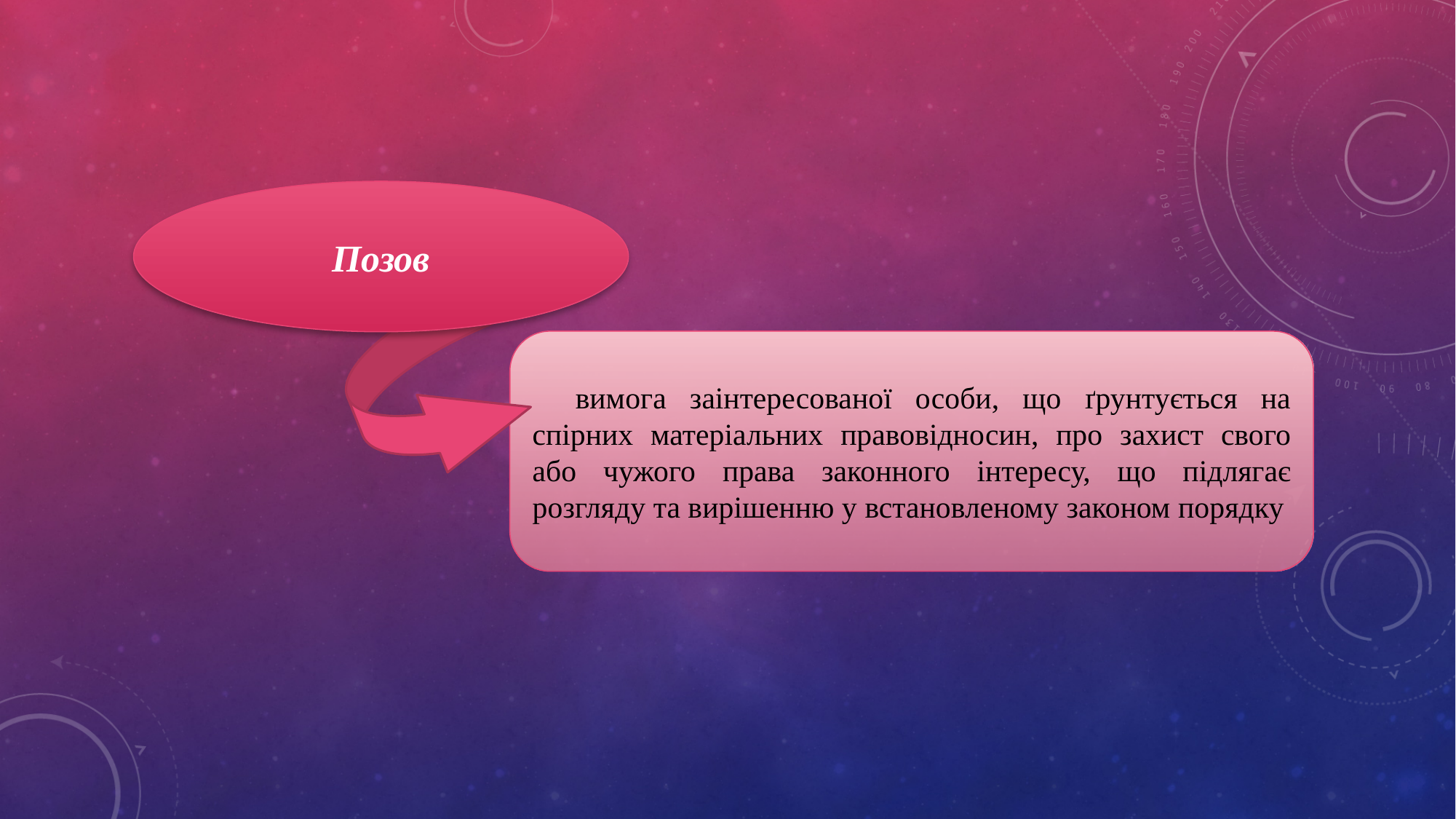

Позов

вимога заінтересованої особи, що ґрунтується на спірних матеріальних правовідносин, про захист свого або чужого права законного інтересу, що підлягає розгляду та вирішенню у встановленому законом порядку